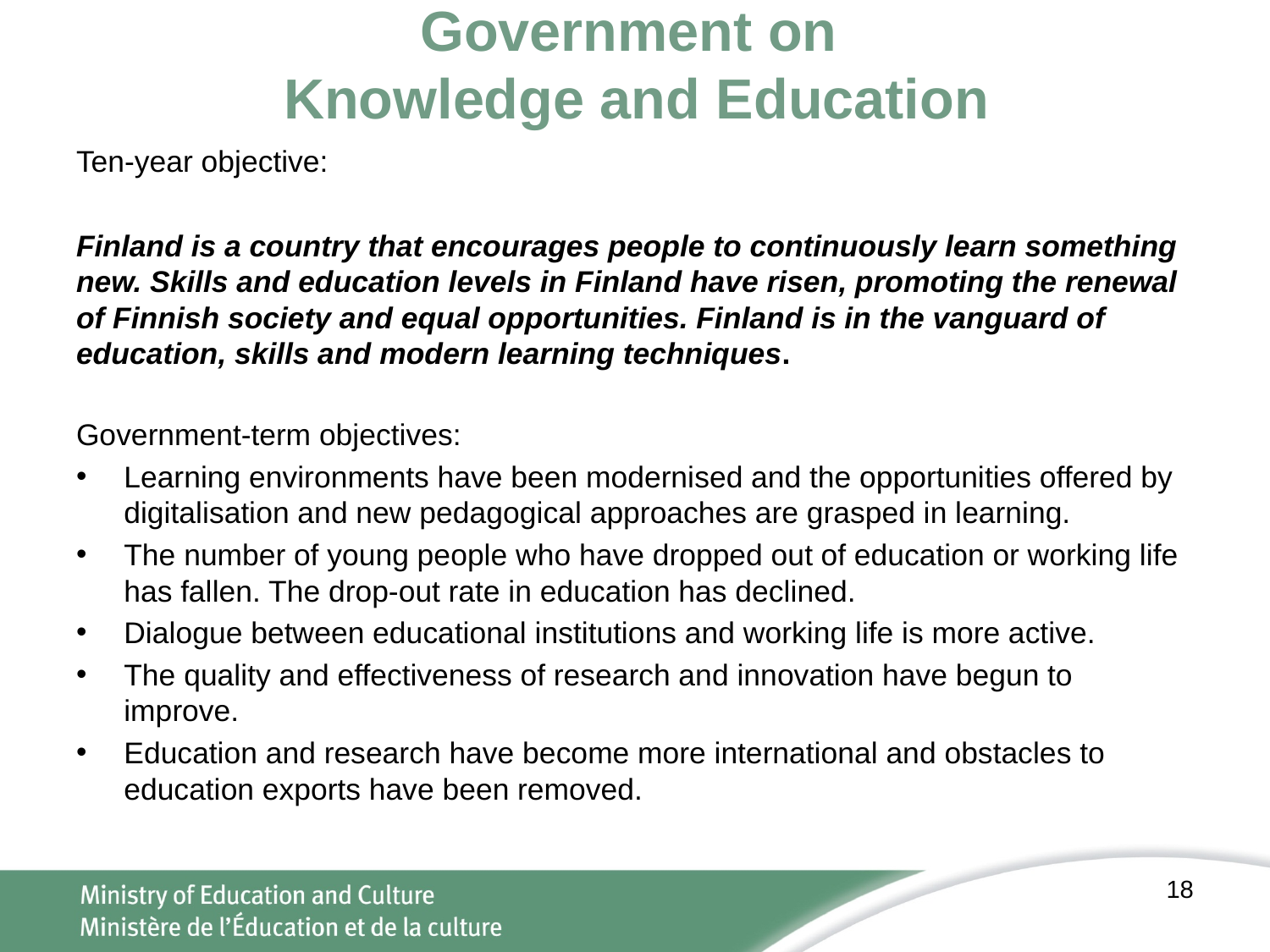

# Government on Knowledge and Education
Ten-year objective:

Finland is a country that encourages people to continuously learn something new. Skills and education levels in Finland have risen, promoting the renewal of Finnish society and equal opportunities. Finland is in the vanguard of education, skills and modern learning techniques.

Government-term objectives:
Learning environments have been modernised and the opportunities offered by digitalisation and new pedagogical approaches are grasped in learning.
The number of young people who have dropped out of education or working life has fallen. The drop-out rate in education has declined.
Dialogue between educational institutions and working life is more active.
The quality and effectiveness of research and innovation have begun to improve.
Education and research have become more international and obstacles to education exports have been removed.
18